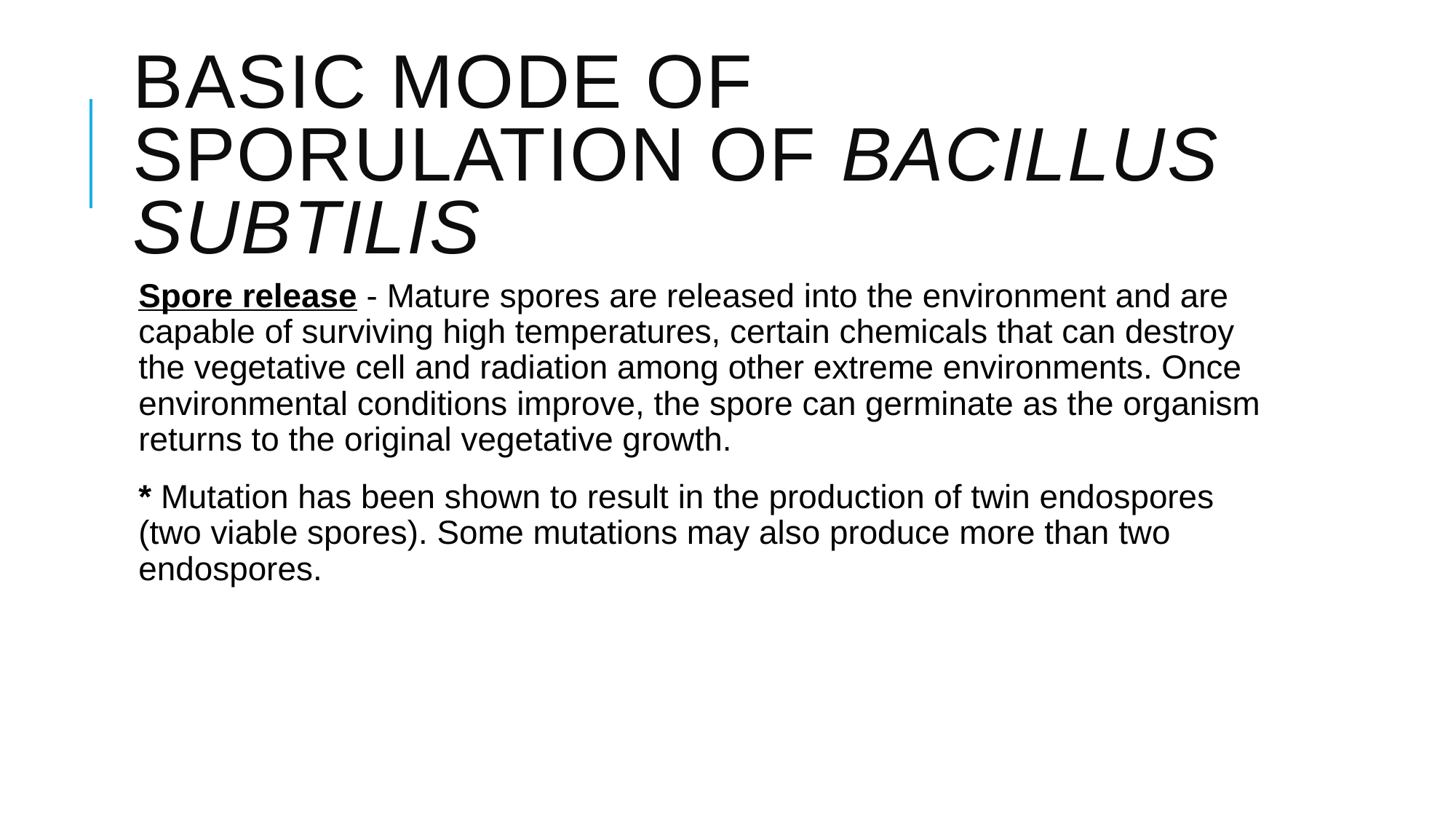

# Basic mode of sporulation of Bacillus subtilis
Spore release - Mature spores are released into the environment and are capable of surviving high temperatures, certain chemicals that can destroy the vegetative cell and radiation among other extreme environments. Once environmental conditions improve, the spore can germinate as the organism returns to the original vegetative growth.
* Mutation has been shown to result in the production of twin endospores (two viable spores). Some mutations may also produce more than two endospores.